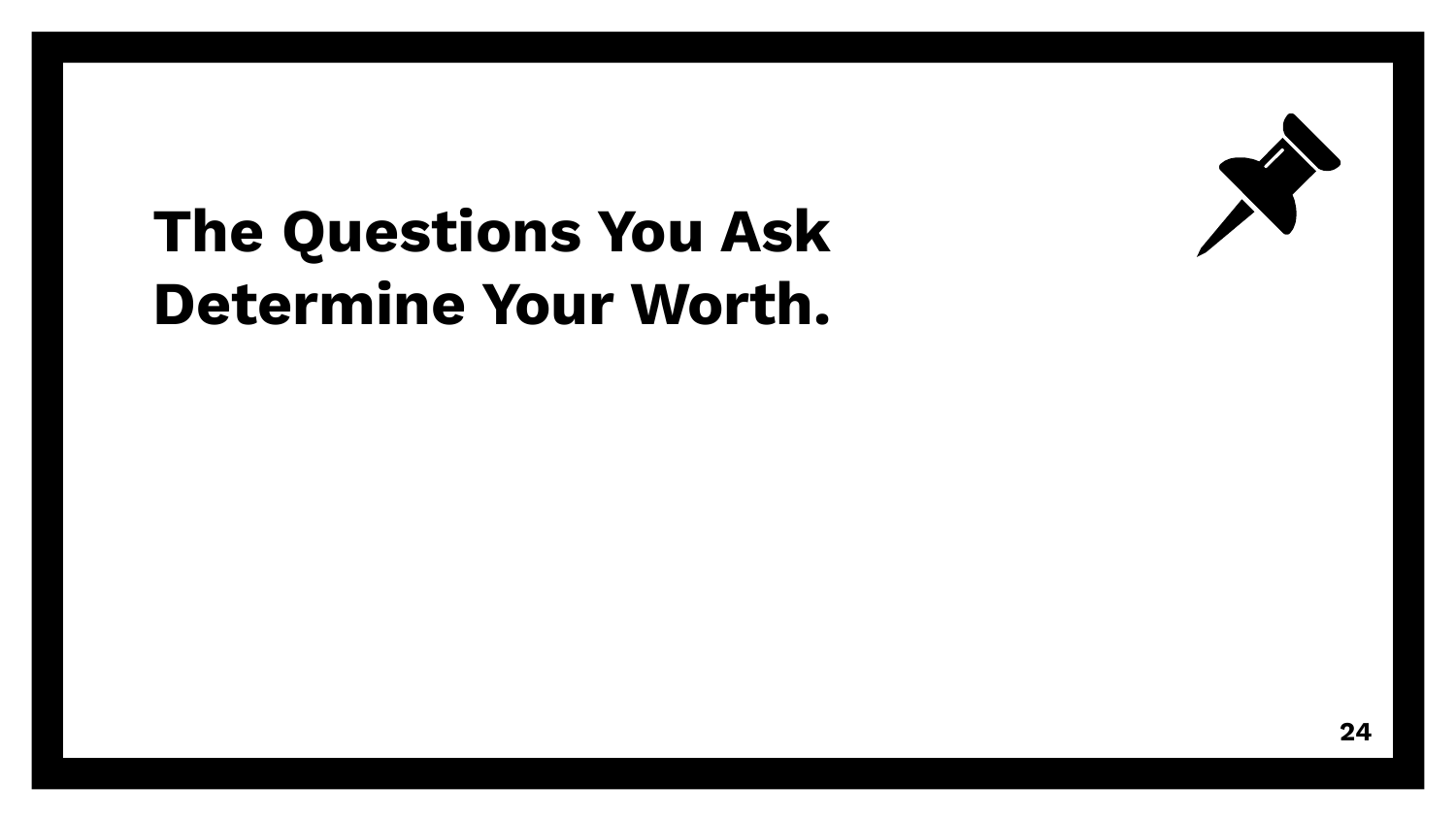

# The Questions You Ask Determine Your Worth.
24